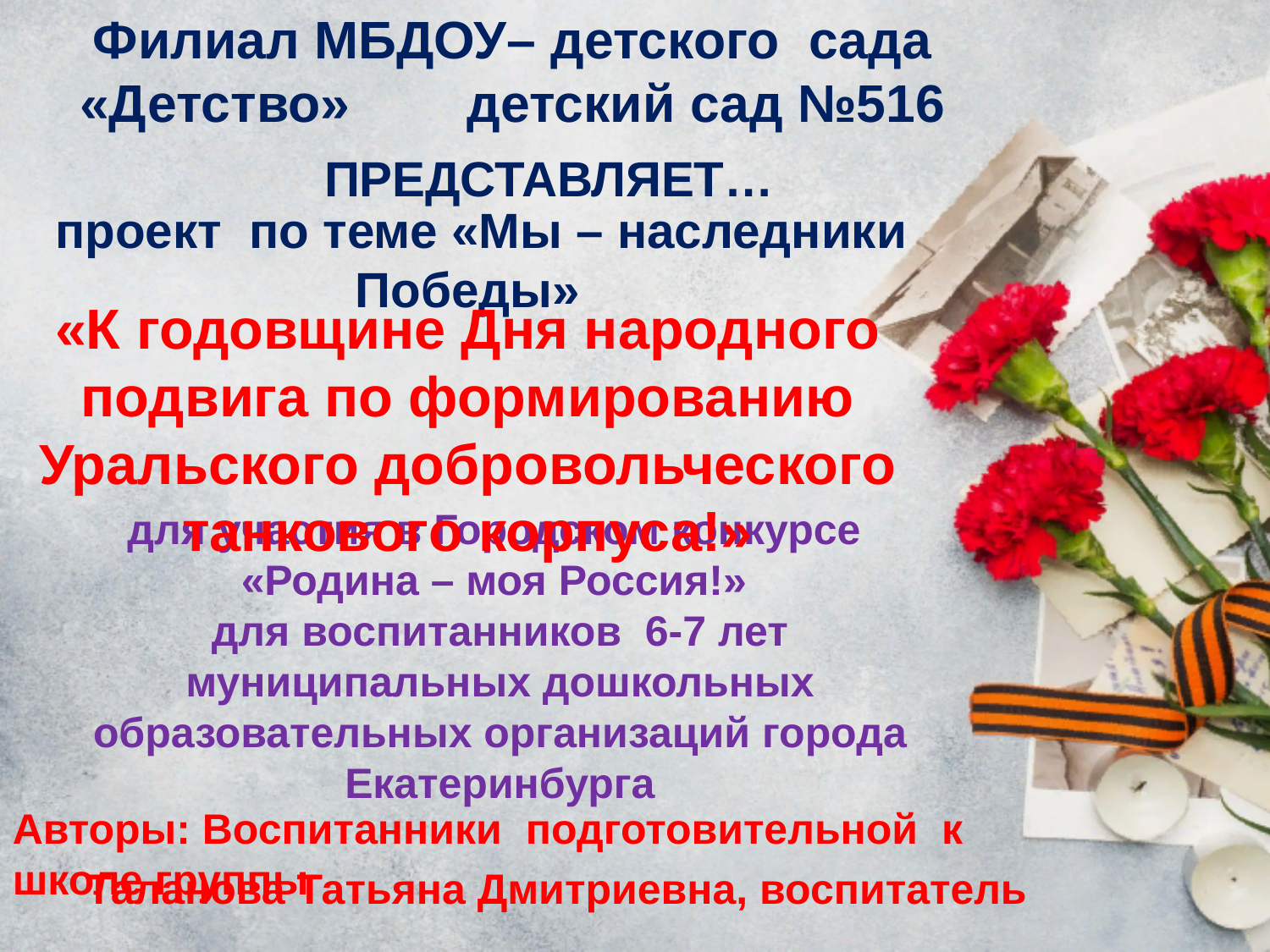

Филиал МБДОУ– детского  сада «Детство»        детский сад №516
     ПРЕДСТАВЛЯЕТ…
# проект  по теме «Мы – наследники Победы»
«К годовщине Дня народного подвига по формированию Уральского добровольческого танкового корпуса!»
для участия в Городском конкурсе
«Родина – моя Россия!»
для воспитанников  6-7 лет муниципальных дошкольных образовательных организаций города Екатеринбурга
Авторы: Воспитанники  подготовительной  к школе группы

Таланова Татьяна Дмитриевна, воспитатель